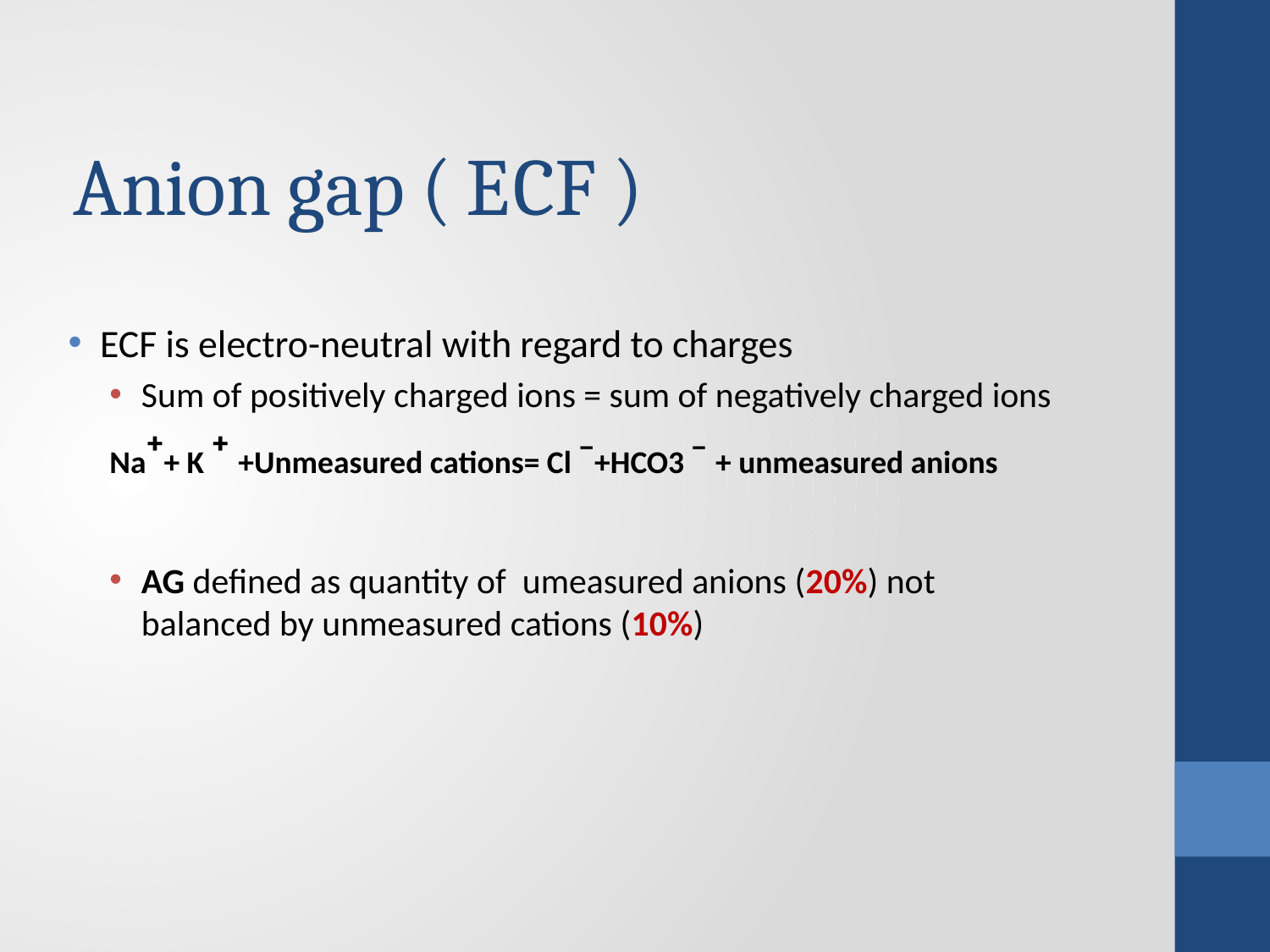

# Anion gap ( ECF )
ECF is electro-neutral with regard to charges
Sum of positively charged ions = sum of negatively charged ions
Na⁺+ K ⁺ +Unmeasured cations= Cl ⁻+HCO3 ⁻ + unmeasured anions

AG defined as quantity of  umeasured anions (20%) not balanced by unmeasured cations (10%)